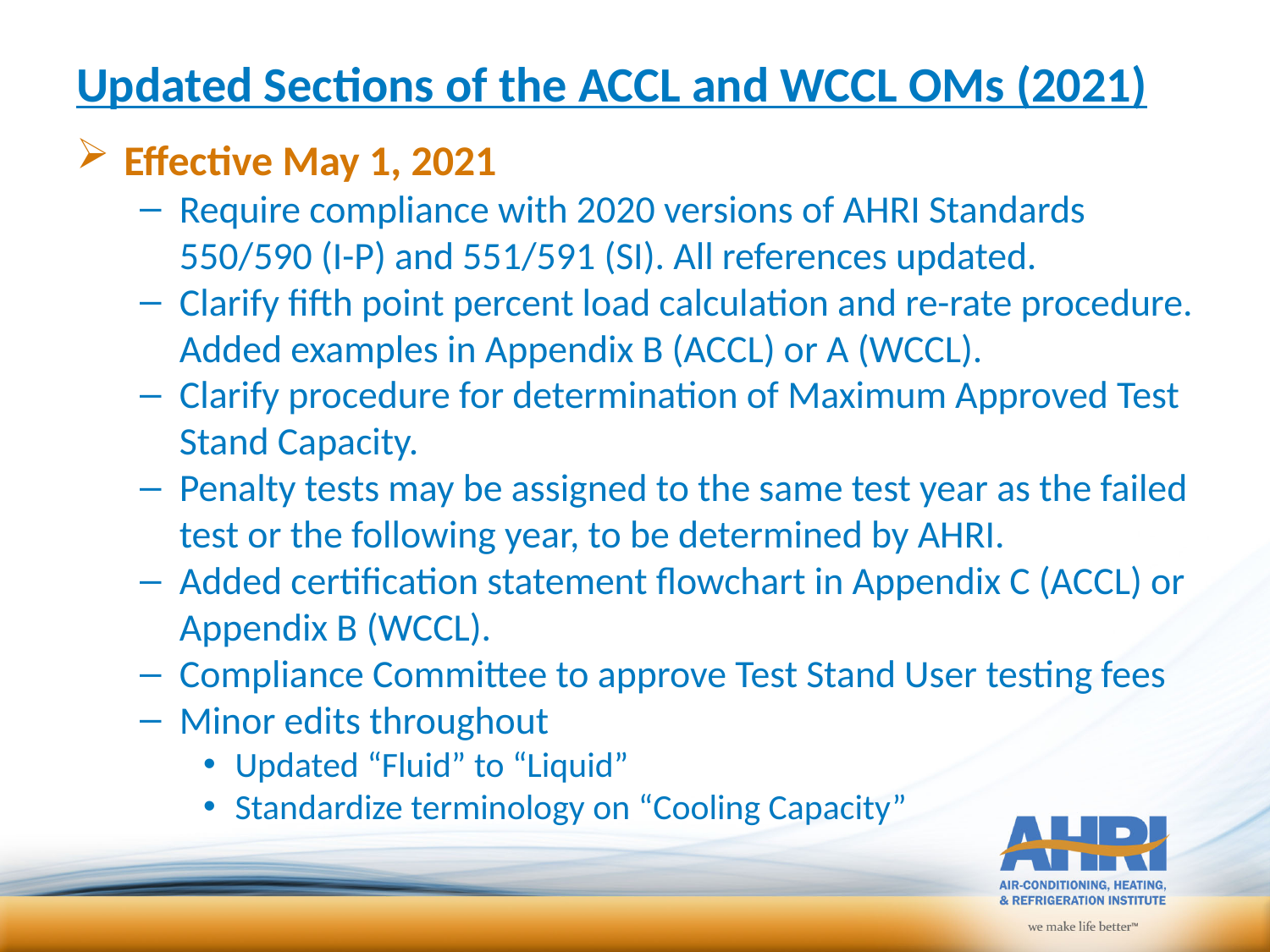

# Updated Sections of the ACCL and WCCL OMs (2021)
Effective May 1, 2021
Require compliance with 2020 versions of AHRI Standards 550/590 (I-P) and 551/591 (SI). All references updated.
Clarify fifth point percent load calculation and re-rate procedure. Added examples in Appendix B (ACCL) or A (WCCL).
Clarify procedure for determination of Maximum Approved Test Stand Capacity.
Penalty tests may be assigned to the same test year as the failed test or the following year, to be determined by AHRI.
Added certification statement flowchart in Appendix C (ACCL) or Appendix B (WCCL).
Compliance Committee to approve Test Stand User testing fees
Minor edits throughout
Updated “Fluid” to “Liquid”
Standardize terminology on “Cooling Capacity”